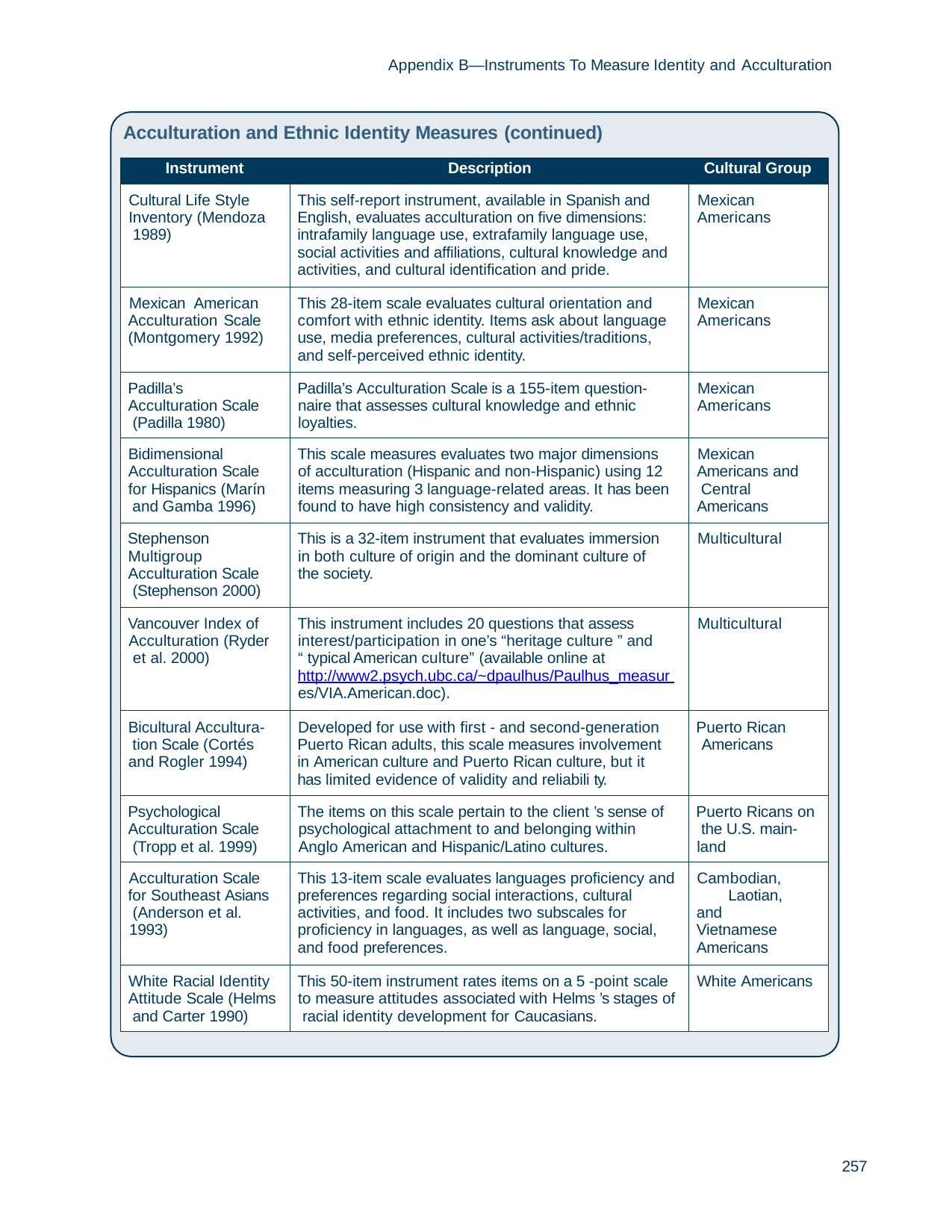

Appendix B—Instruments To Measure Identity and Acculturation

Acculturation and Ethnic Identity Measures (continued)

| Instrument | Description | Cultural Group |
| --- | --- | --- |
| Cultural Life Style Inventory (Mendoza 1989) | This self-report instrument, available in Spanish and English, evaluates acculturation on five dimensions: intrafamily language use, extrafamily language use, social activities and affiliations, cultural knowledge and activities, and cultural identification and pride. | Mexican Americans |
| Mexican American Acculturation Scale (Montgomery 1992) | This 28-item scale evaluates cultural orientation and comfort with ethnic identity. Items ask about language use, media preferences, cultural activities/traditions, and self-perceived ethnic identity. | Mexican Americans |
| Padilla’s Acculturation Scale (Padilla 1980) | Padilla’s Acculturation Scale is a 155-item question- naire that assesses cultural knowledge and ethnic loyalties. | Mexican Americans |
| Bidimensional Acculturation Scale for Hispanics (Marín and Gamba 1996) | This scale measures evaluates two major dimensions of acculturation (Hispanic and non-Hispanic) using 12 items measuring 3 language-related areas. It has been found to have high consistency and validity. | Mexican Americans and Central Americans |
| Stephenson Multigroup Acculturation Scale (Stephenson 2000) | This is a 32-item instrument that evaluates immersion in both culture of origin and the dominant culture of the society. | Multicultural |
| Vancouver Index of Acculturation (Ryder et al. 2000) | This instrument includes 20 questions that assess interest/participation in one’s “heritage culture ” and “ typical American culture” (available online at http://www2.psych.ubc.ca/~dpaulhus/Paulhus\_measur es/VIA.American.doc). | Multicultural |
| Bicultural Accultura- tion Scale (Cortés and Rogler 1994) | Developed for use with first - and second-generation Puerto Rican adults, this scale measures involvement in American culture and Puerto Rican culture, but it has limited evidence of validity and reliabili ty. | Puerto Rican Americans |
| Psychological Acculturation Scale (Tropp et al. 1999) | The items on this scale pertain to the client ’s sense of psychological attachment to and belonging within Anglo American and Hispanic/Latino cultures. | Puerto Ricans on the U.S. main- land |
| Acculturation Scale for Southeast Asians (Anderson et al. 1993) | This 13-item scale evaluates languages proficiency and preferences regarding social interactions, cultural activities, and food. It includes two subscales for proficiency in languages, as well as language, social, and food preferences. | Cambodian, Laotian, and Vietnamese Americans |
| White Racial Identity Attitude Scale (Helms and Carter 1990) | This 50-item instrument rates items on a 5 -point scale to measure attitudes associated with Helms ’s stages of racial identity development for Caucasians. | White Americans |
257